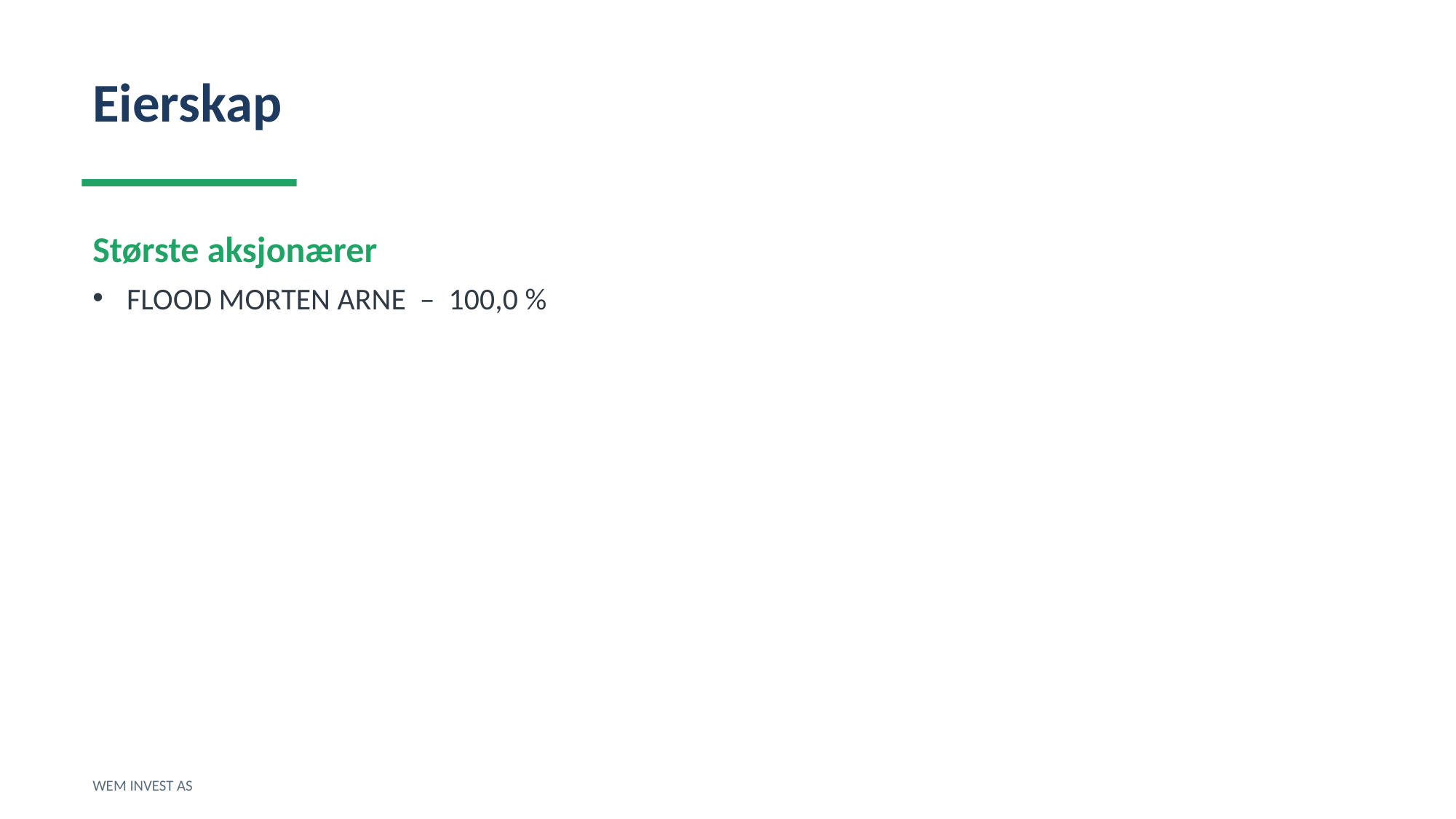

Eierskap

Største aksjonærer
FLOOD MORTEN ARNE  –  100,0 %
WEM INVEST AS